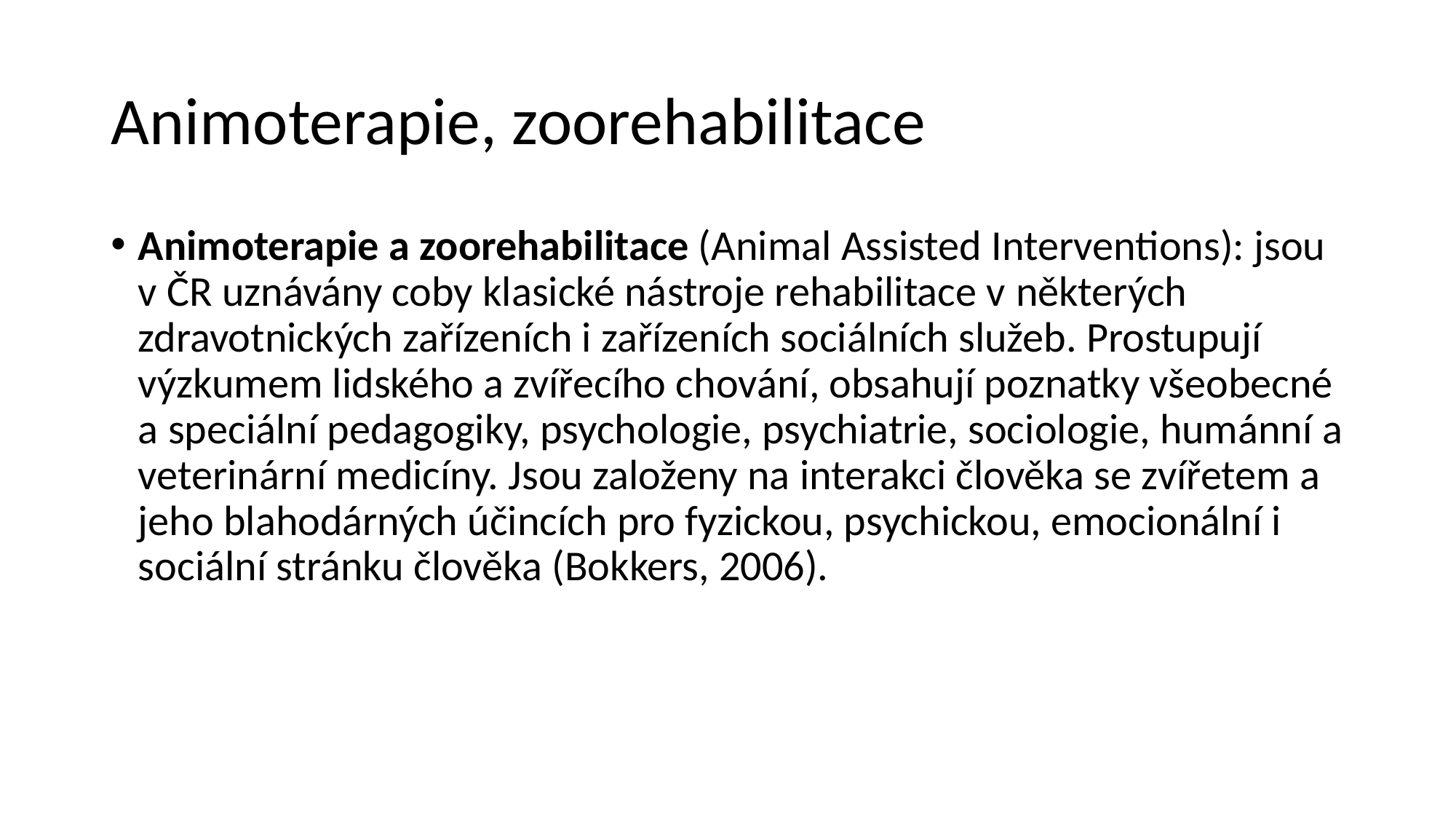

# Animoterapie, zoorehabilitace
Animoterapie a zoorehabilitace (Animal Assisted Interventions): jsou v ČR uznávány coby klasické nástroje rehabilitace v některých zdravotnických zařízeních i zařízeních sociálních služeb. Prostupují výzkumem lidského a zvířecího chování, obsahují poznatky všeobecné a speciální pedagogiky, psychologie, psychiatrie, sociologie, humánní a veterinární medicíny. Jsou založeny na interakci člověka se zvířetem a jeho blahodárných účincích pro fyzickou, psychickou, emocionální i sociální stránku člověka (Bokkers, 2006).